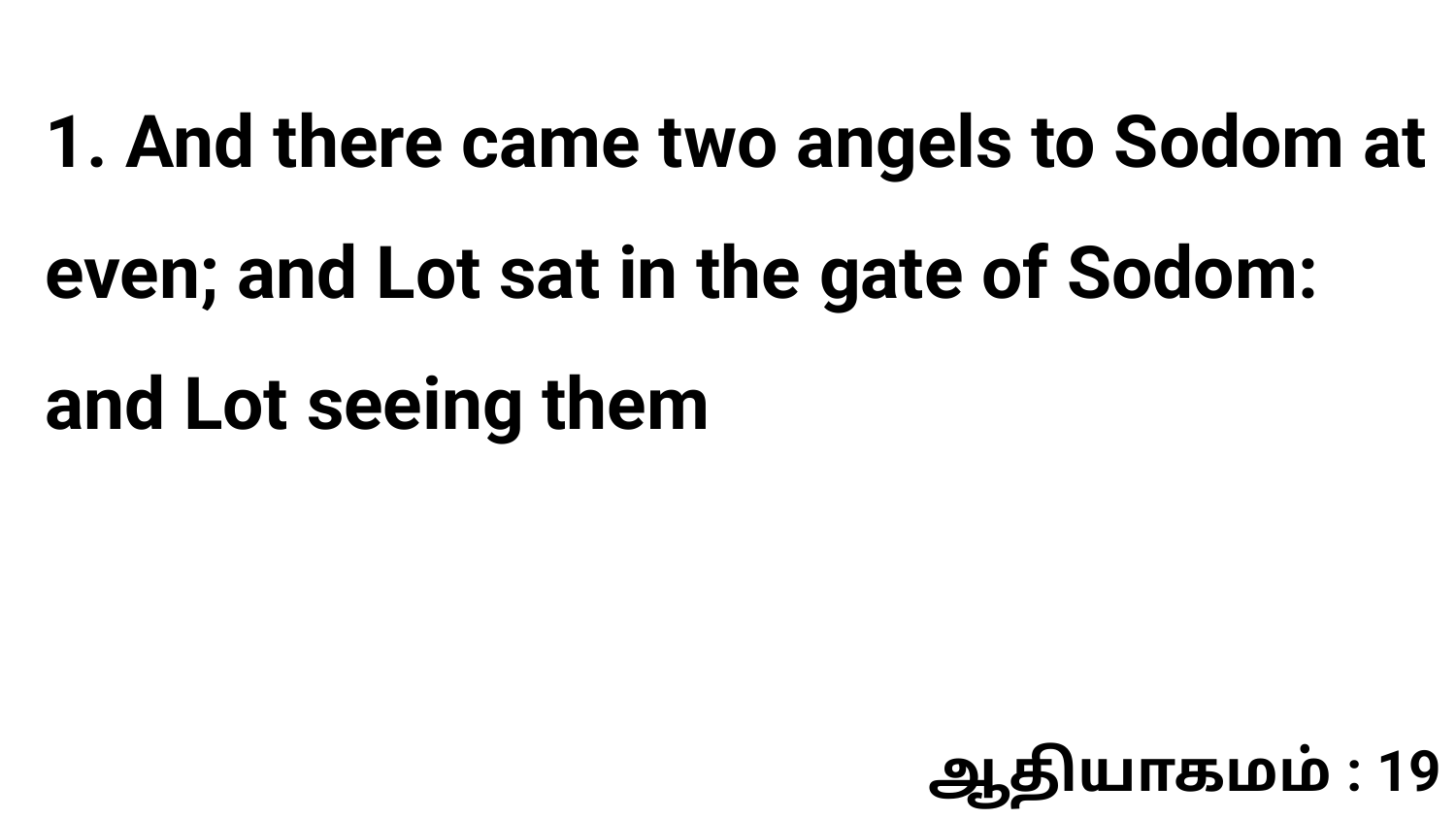

1. And there came two angels to Sodom at even; and Lot sat in the gate of Sodom: and Lot seeing them
ஆதியாகமம் : 19